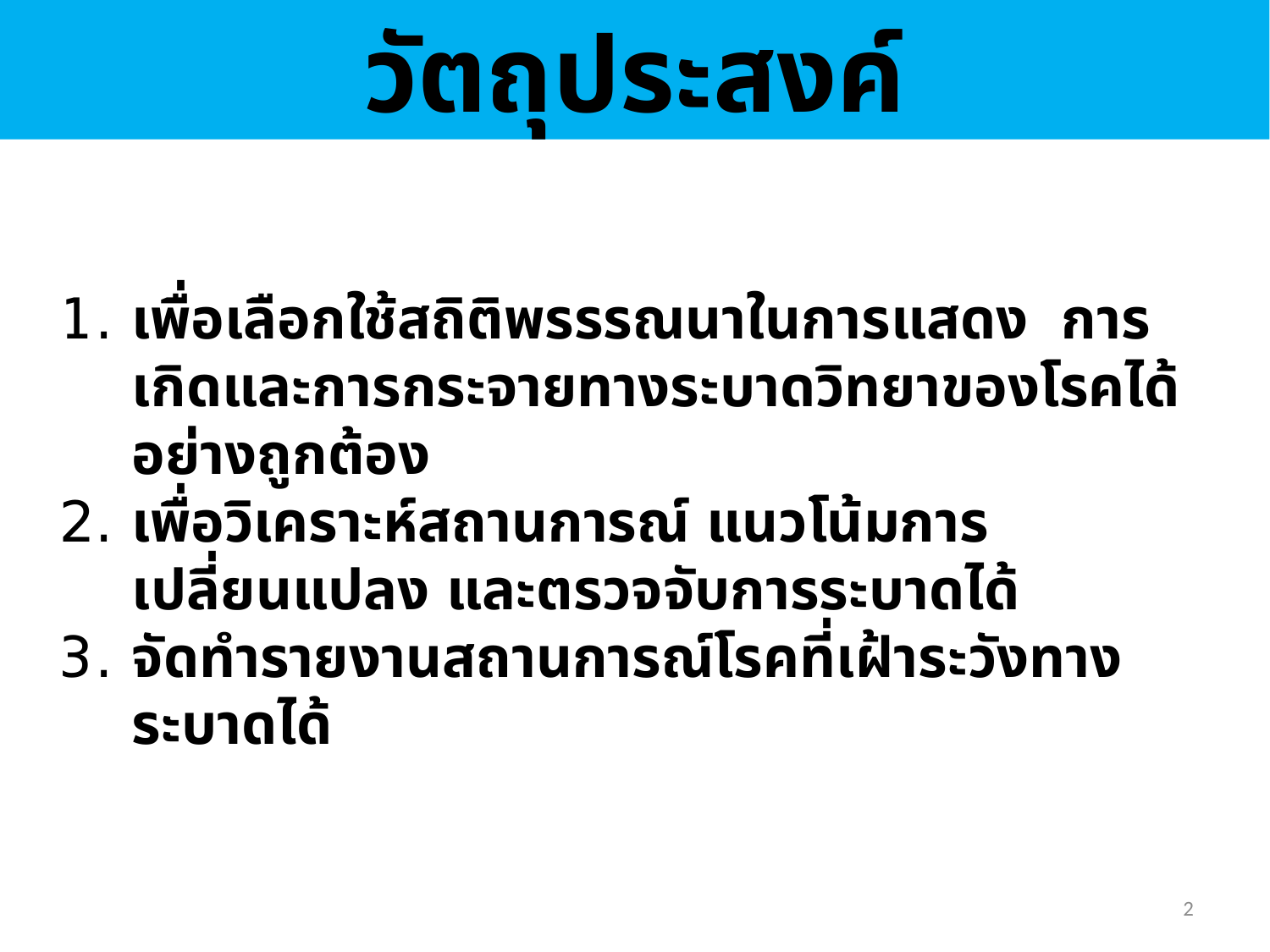

วัตถุประสงค์
เพื่อเลือกใช้สถิติพรรรณนาในการแสดง  การเกิดและการกระจายทางระบาดวิทยาของโรคได้อย่างถูกต้อง
เพื่อวิเคราะห์สถานการณ์ แนวโน้มการเปลี่ยนแปลง และตรวจจับการระบาดได้
จัดทำรายงานสถานการณ์โรคที่เฝ้าระวังทางระบาดได้
2